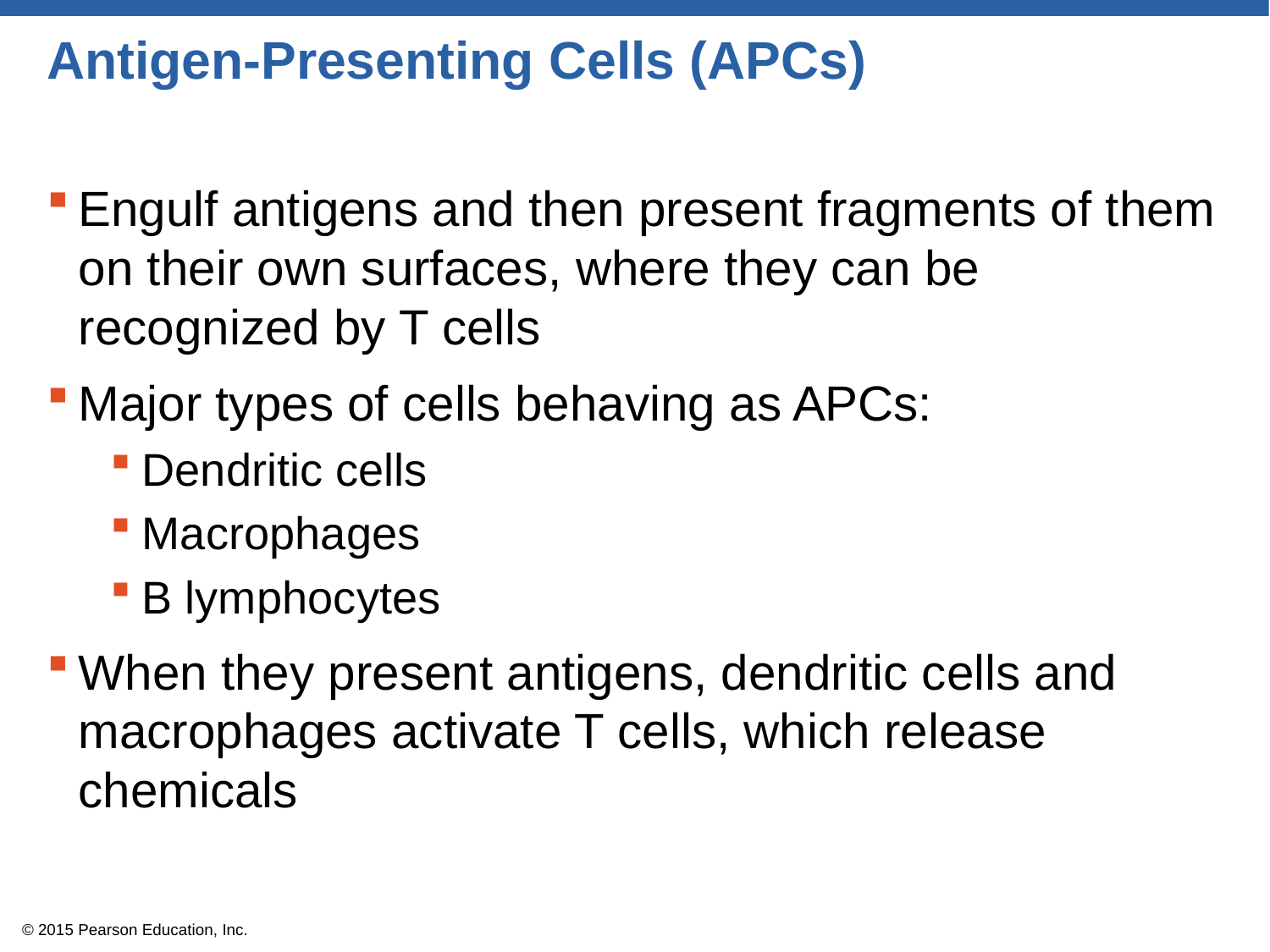

# Antigen-Presenting Cells (APCs)
Engulf antigens and then present fragments of them on their own surfaces, where they can be recognized by T cells
Major types of cells behaving as APCs:
Dendritic cells
Macrophages
B lymphocytes
When they present antigens, dendritic cells and macrophages activate T cells, which release chemicals
© 2015 Pearson Education, Inc.